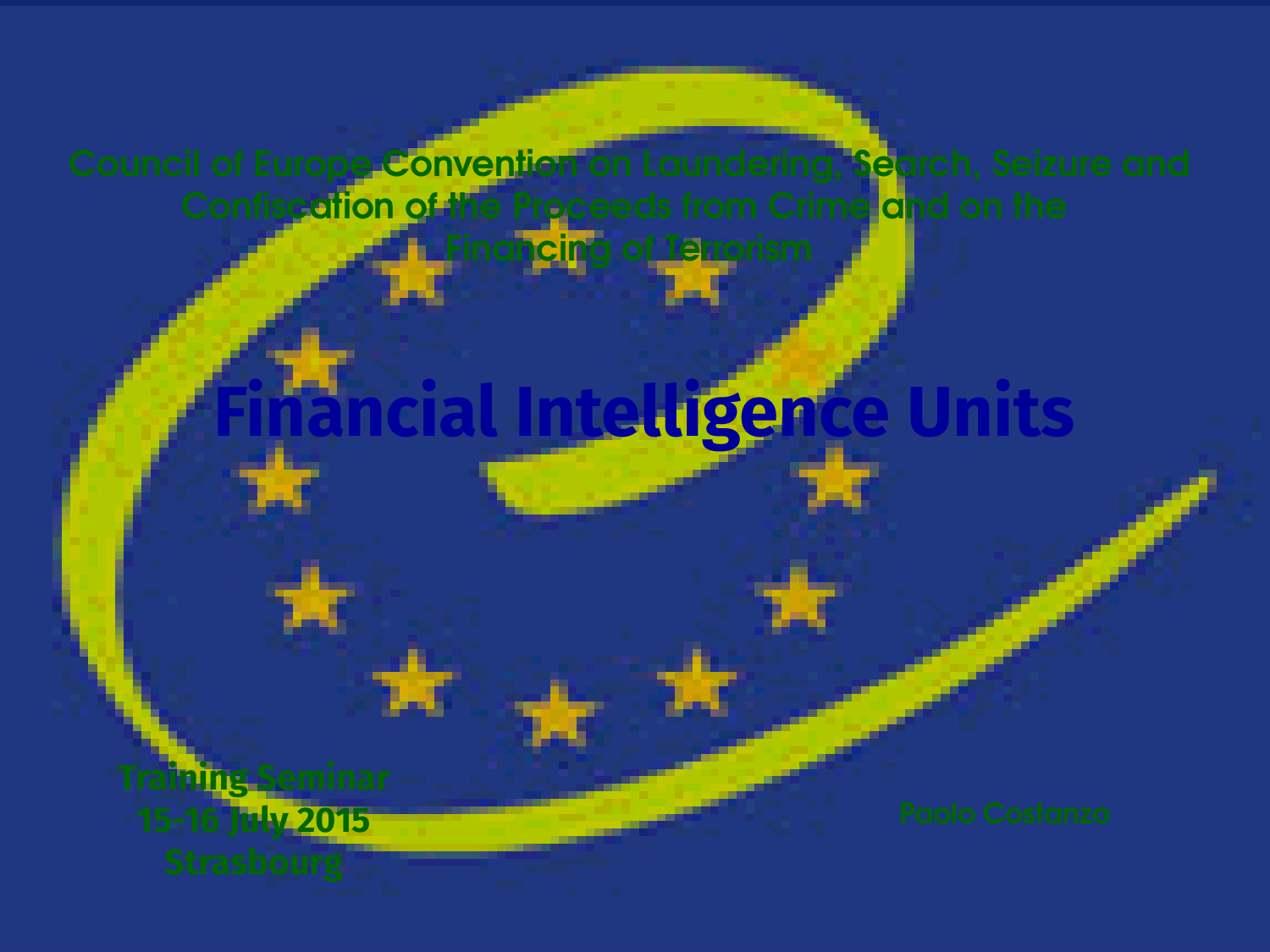

Council of Europe Convention on Laundering, Search, Seizure and Confiscation of the Proceeds from Crime and on the
Financing of Terrorism
Financial Intelligence Units

Training Seminar
15-16 July 2015
Strasbourg
Paolo Costanzo